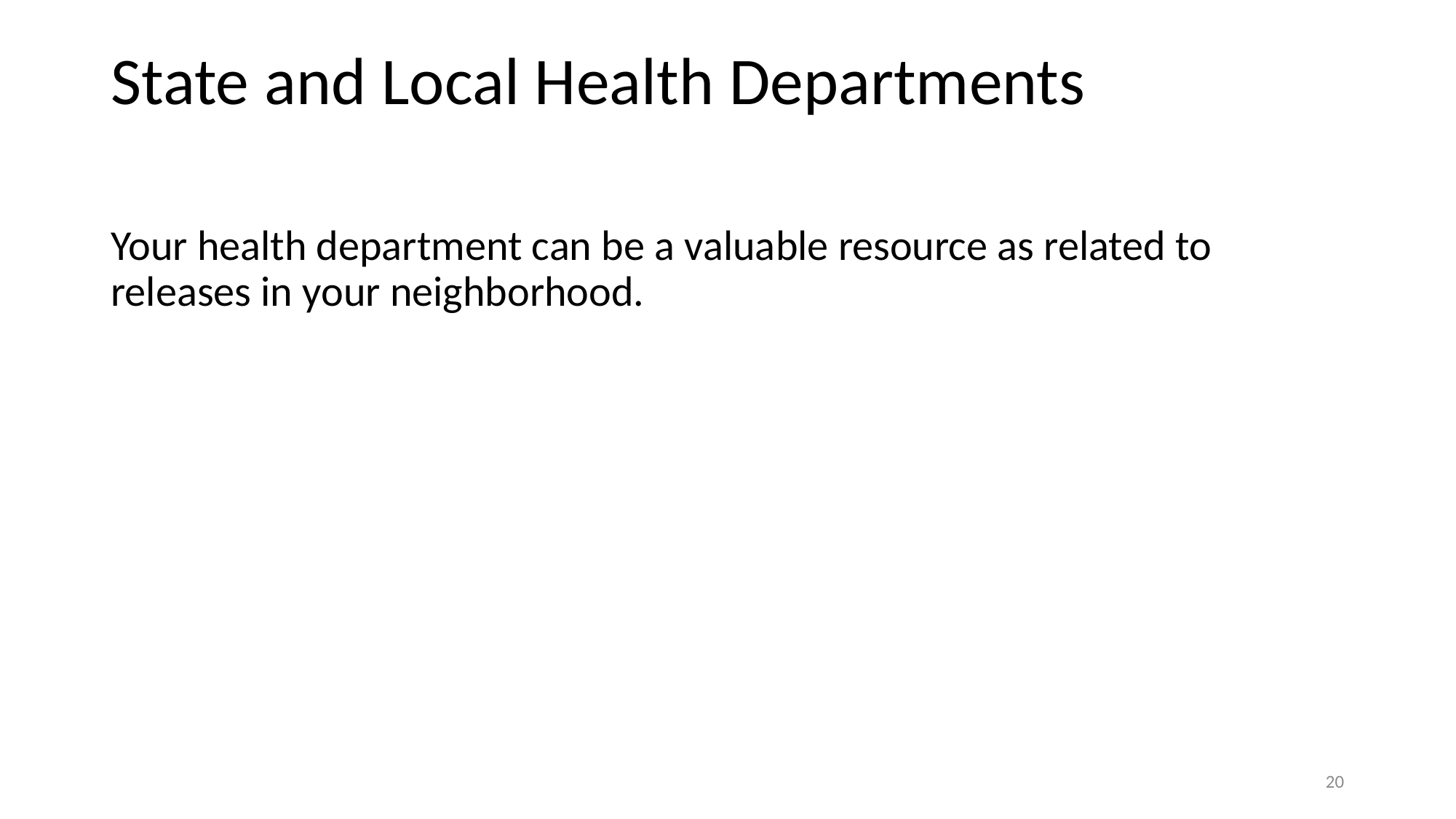

# State and Local Health Departments
Your health department can be a valuable resource as related to releases in your neighborhood.

20